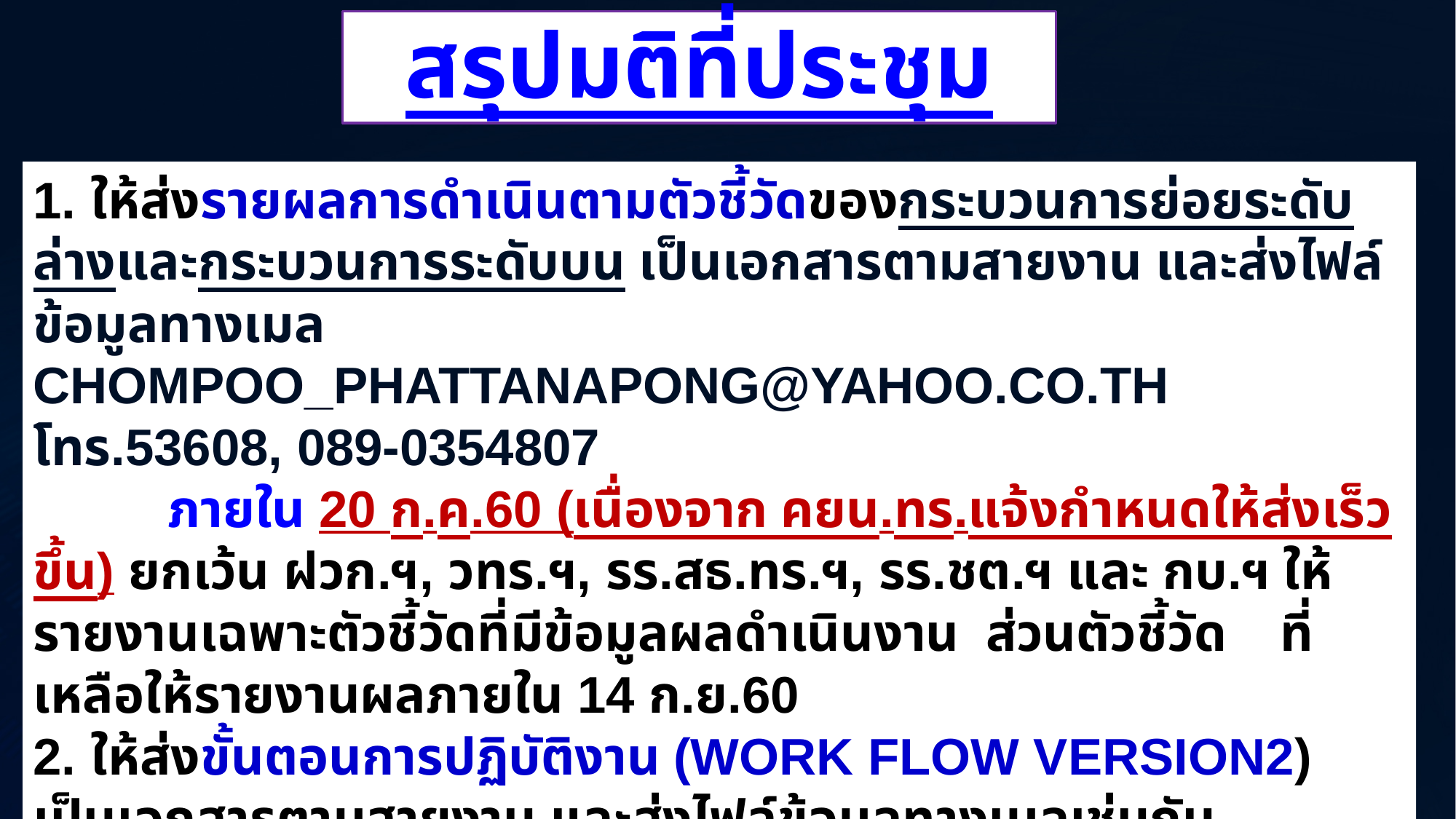

สรุปมติที่ประชุม
1. ให้ส่งรายผลการดำเนินตามตัวชี้วัดของกระบวนการย่อยระดับล่างและกระบวนการระดับบน เป็นเอกสารตามสายงาน และส่งไฟล์ข้อมูลทางเมล chompoo_phattanapong@yahoo.co.th โทร.53608, 089-0354807
          ภายใน 20 ก.ค.60 (เนื่องจาก คยน.ทร.แจ้งกำหนดให้ส่งเร็วขึ้น) ยกเว้น ฝวก.ฯ, วทร.ฯ, รร.สธ.ทร.ฯ, รร.ชต.ฯ และ กบ.ฯ ให้รายงานเฉพาะตัวชี้วัดที่มีข้อมูลผลดำเนินงาน  ส่วนตัวชี้วัด    ที่เหลือให้รายงานผลภายใน 14 ก.ย.60
2. ให้ส่งขั้นตอนการปฏิบัติงาน (Work flow Version2) เป็นเอกสารตามสายงาน และส่งไฟล์ข้อมูลทางเมลเช่นกัน
          ภายใน 7 ส.ค.60 ยกเว้น ฝวก.ฯ, วทร.ฯ, รร.สธ.ทร.ฯ รร.ชต.ฯ และ กบ.ฯ ให้ส่งข้อมูลภายใน 14 ก.ย.60)
น.อ.หญิง ชมภู พัฒนพงษ์ รอง ผอ.กปภ.ยศ.ทร.
14/07/60
43